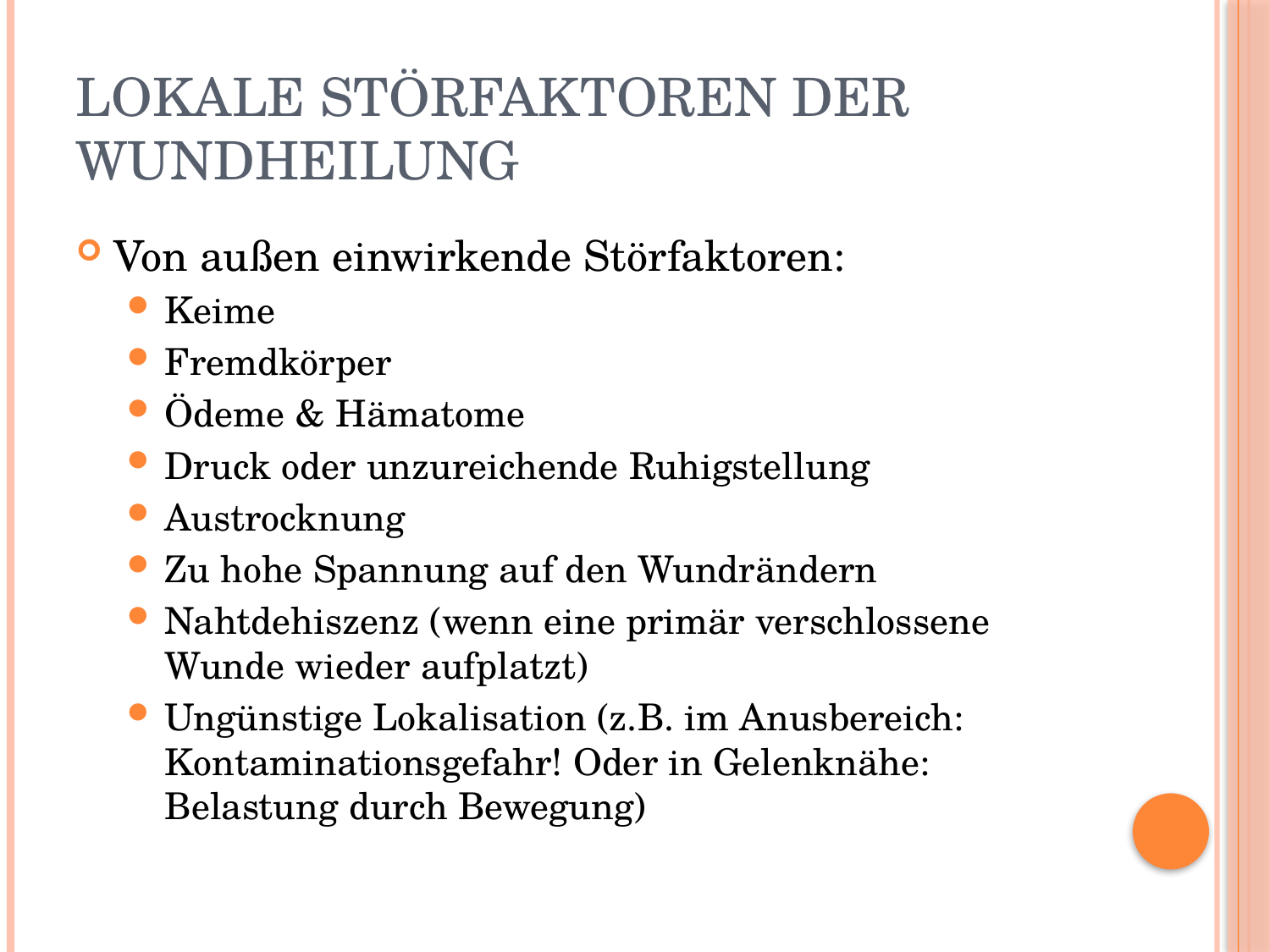

# Lokale Störfaktoren der Wundheilung
Von außen einwirkende Störfaktoren:
Keime
Fremdkörper
Ödeme & Hämatome
Druck oder unzureichende Ruhigstellung
Austrocknung
Zu hohe Spannung auf den Wundrändern
Nahtdehiszenz (wenn eine primär verschlossene Wunde wieder aufplatzt)
Ungünstige Lokalisation (z.B. im Anusbereich: Kontaminationsgefahr! Oder in Gelenknähe: Belastung durch Bewegung)